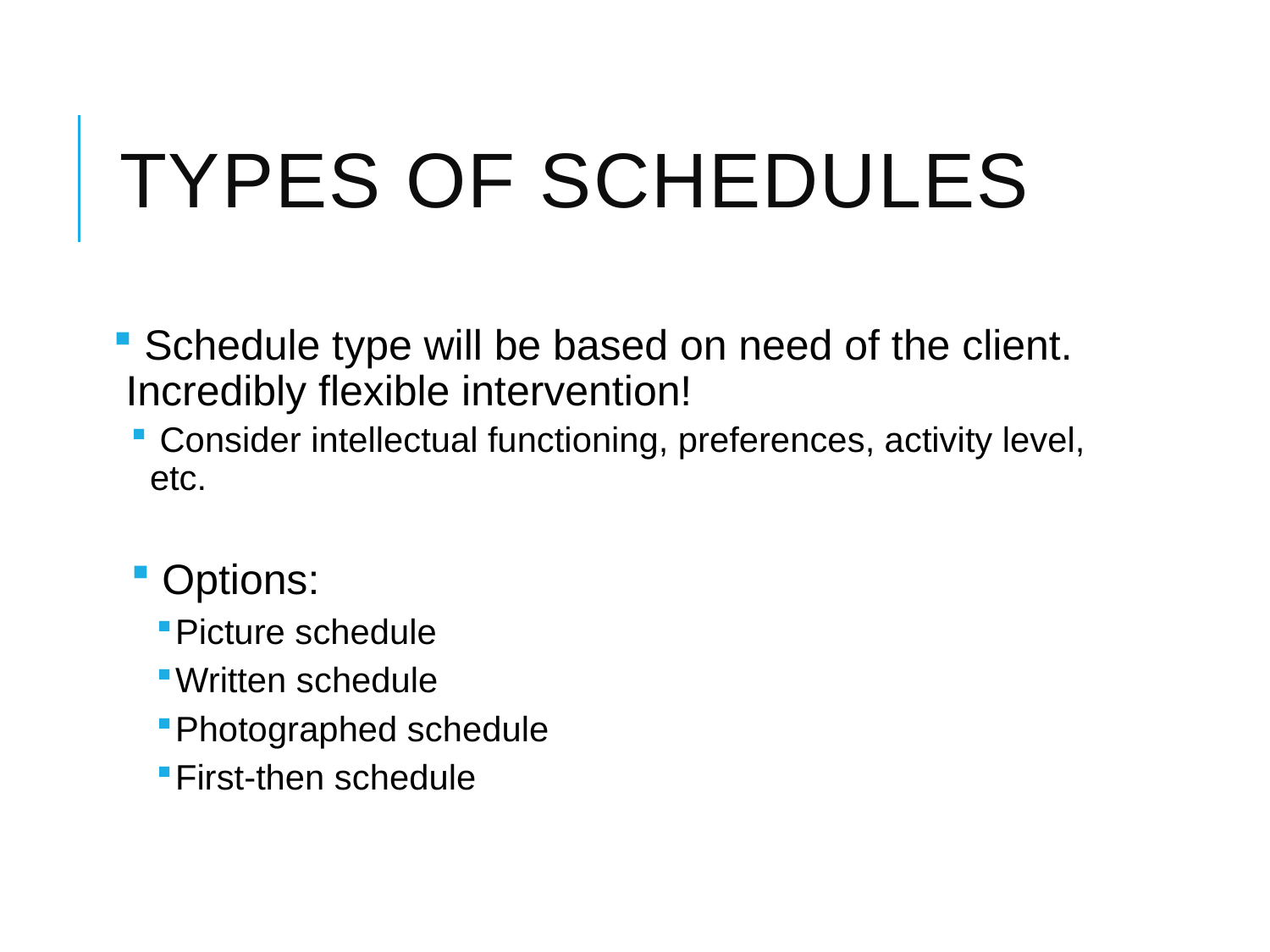

# Types of schedules
 Schedule type will be based on need of the client. Incredibly flexible intervention!
 Consider intellectual functioning, preferences, activity level, etc.

 Options:
Picture schedule
Written schedule
Photographed schedule
First-then schedule